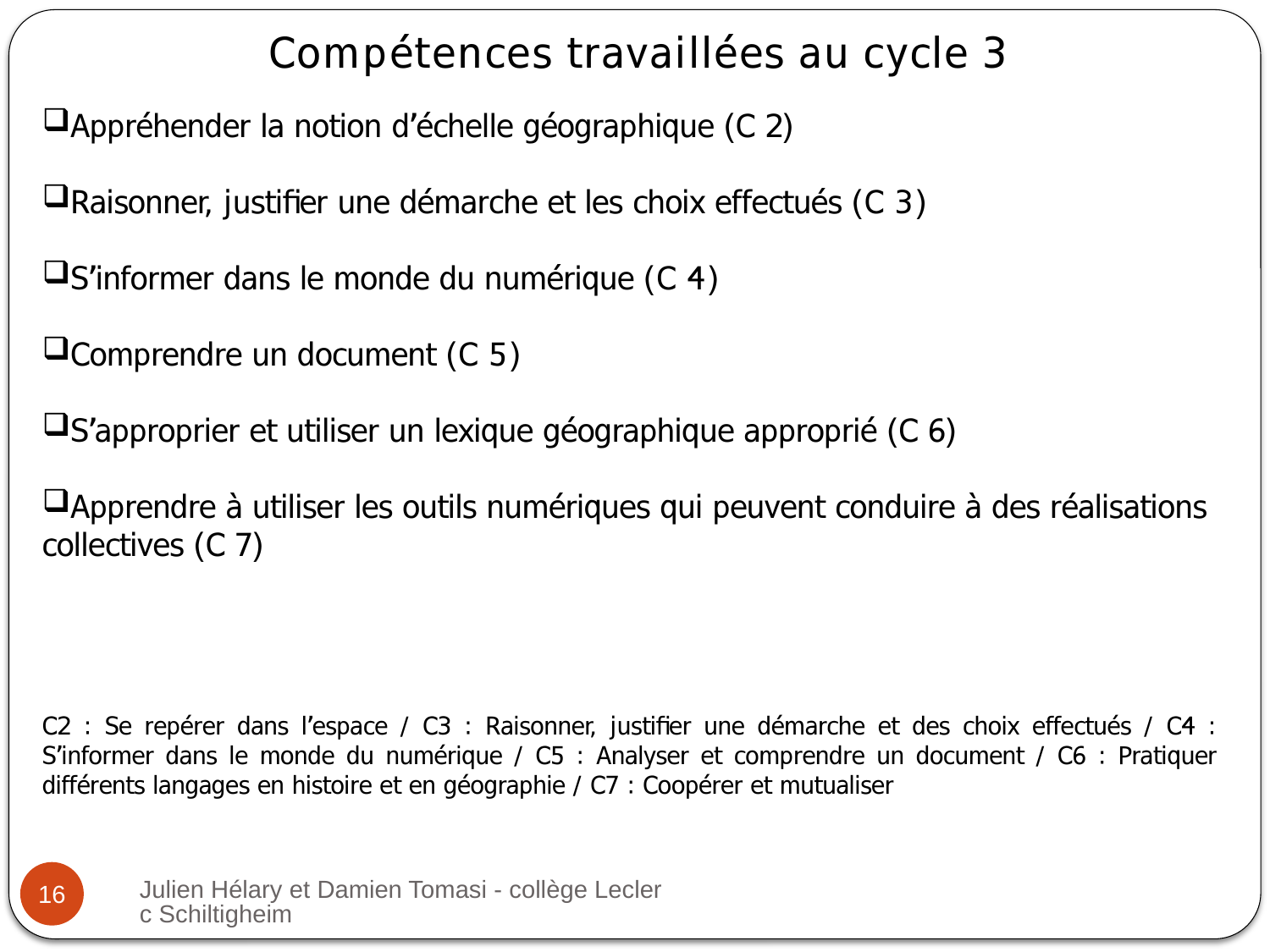

Compétences travaillées au cycle 3
Appréhender la notion d’échelle géographique (C 2)

Raisonner, justifier une démarche et les choix effectués (C 3)

S’informer dans le monde du numérique (C 4)

Comprendre un document (C 5)

S’approprier et utiliser un lexique géographique approprié (C 6)

Apprendre à utiliser les outils numériques qui peuvent conduire à des réalisations collectives (C 7)

C2 : Se repérer dans l’espace / C3 : Raisonner, justifier une démarche et des choix effectués / C4 : S’informer dans le monde du numérique / C5 : Analyser et comprendre un document / C6 : Pratiquer différents langages en histoire et en géographie / C7 : Coopérer et mutualiser
Julien Hélary et Damien Tomasi - collège Leclerc Schiltigheim
16